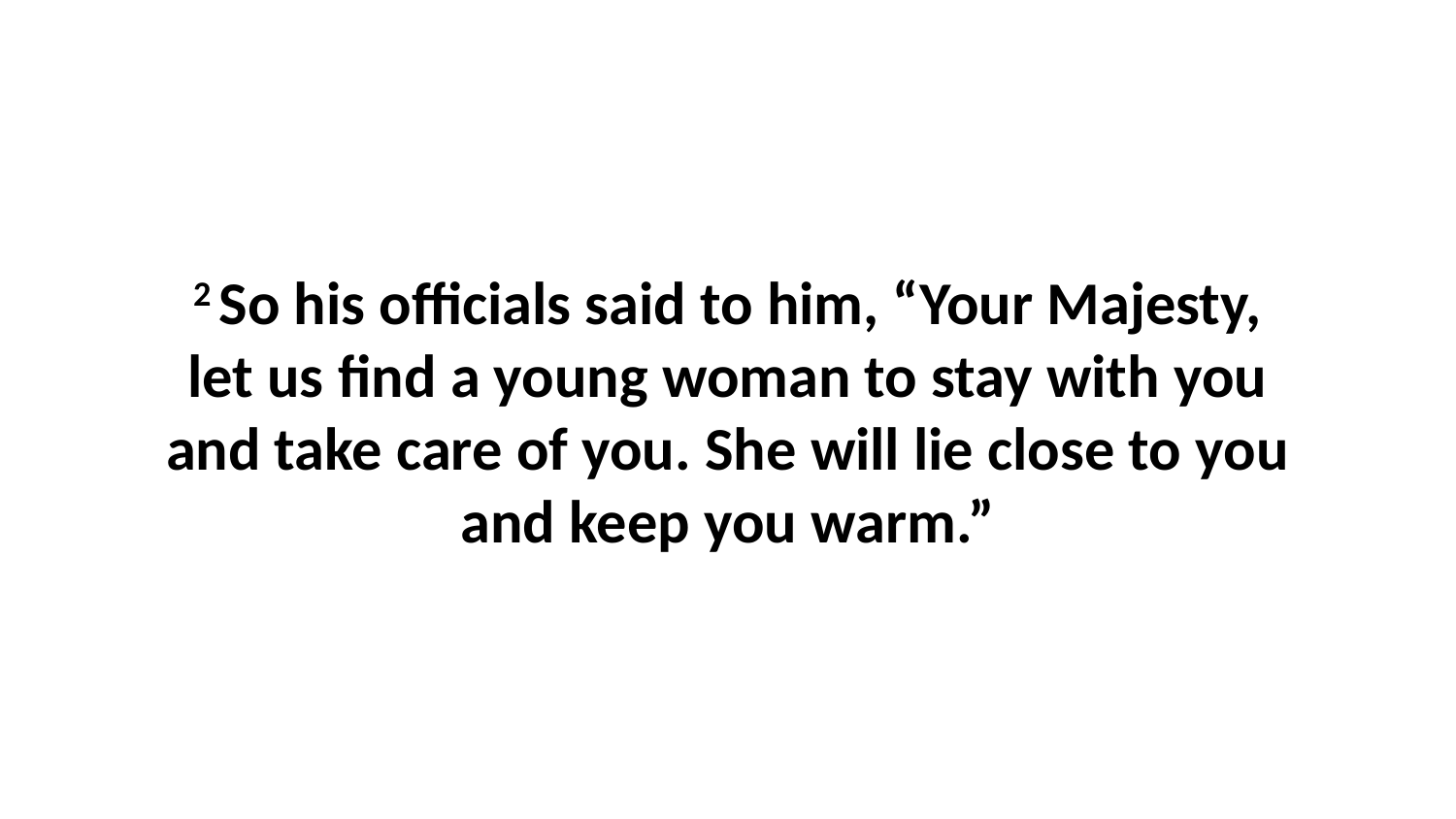

2 So his officials said to him, “Your Majesty, let us find a young woman to stay with you and take care of you. She will lie close to you and keep you warm.”